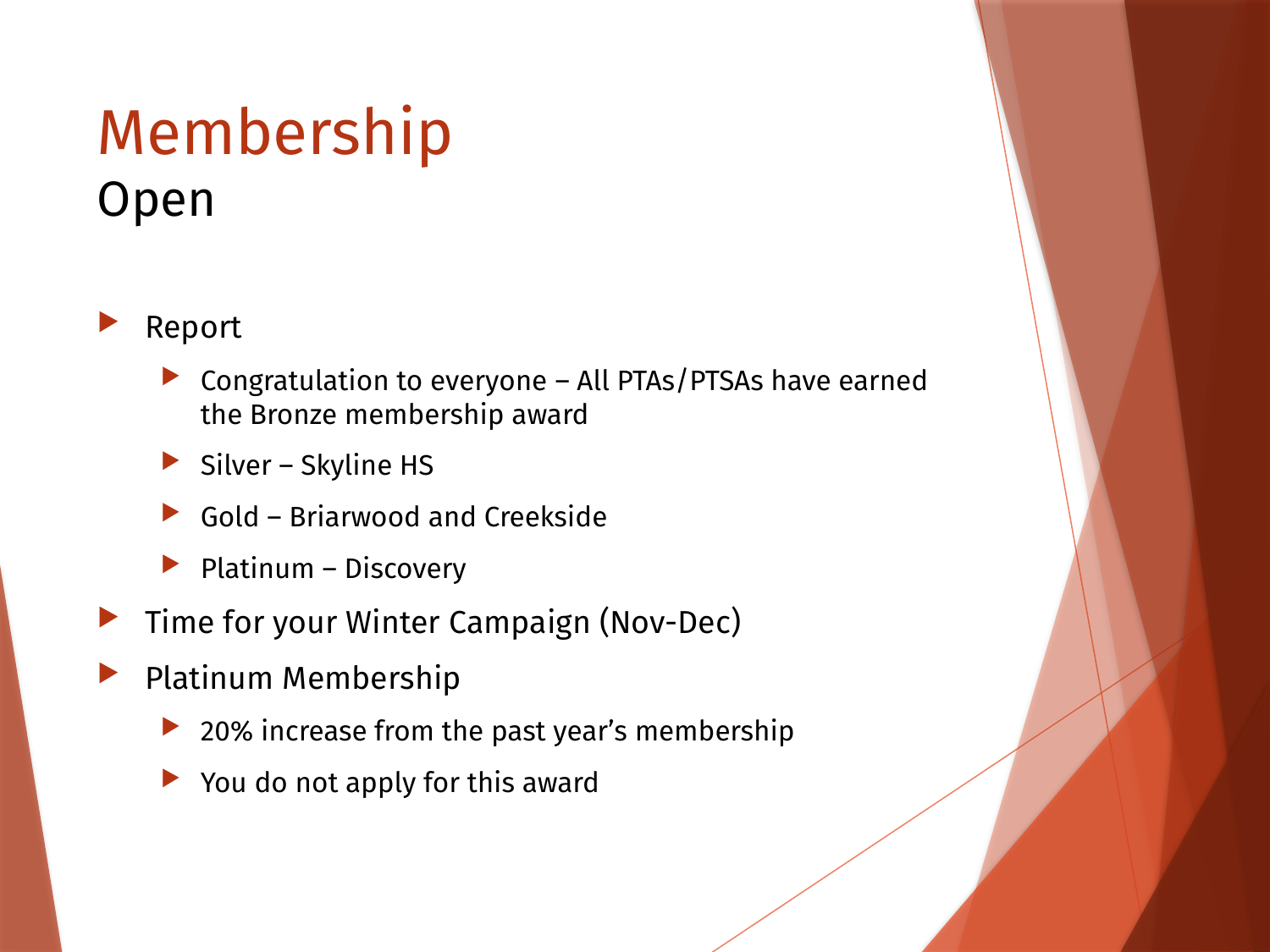

# Membership Open
Report
Congratulation to everyone – All PTAs/PTSAs have earned the Bronze membership award
Silver – Skyline HS
Gold – Briarwood and Creekside
Platinum – Discovery
Time for your Winter Campaign (Nov-Dec)
Platinum Membership
20% increase from the past year’s membership
You do not apply for this award